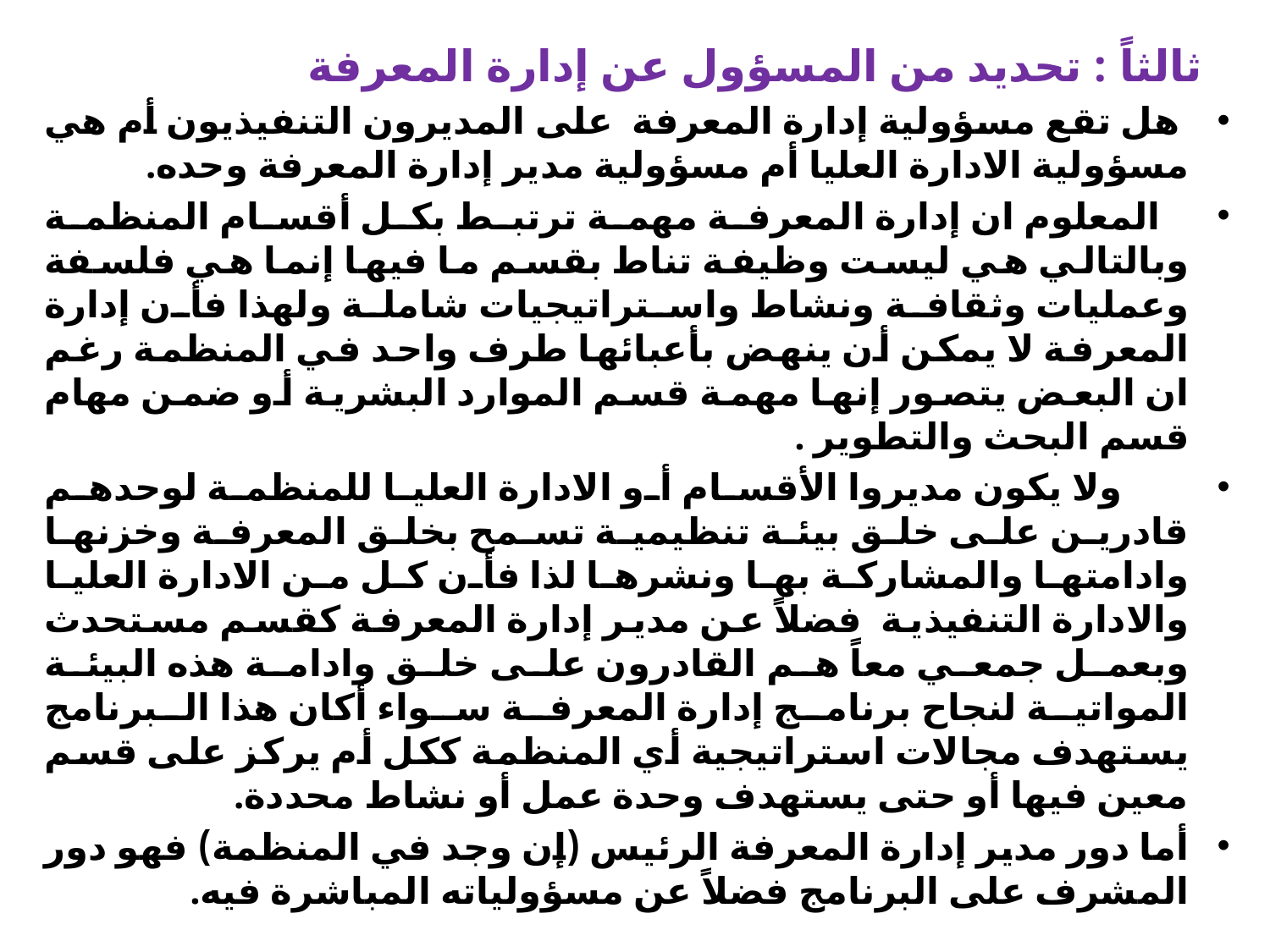

ثالثاً : تحديد من المسؤول عن إدارة المعرفة
 هل تقع مسؤولية إدارة المعرفة  على المديرون التنفيذيون أم هي مسؤولية الادارة العليا أم مسؤولية مدير إدارة المعرفة وحده.
   المعلوم ان إدارة المعرفة مهمة ترتبط بكل أقسام المنظمة وبالتالي هي ليست وظيفة تناط بقسم ما فيها إنما هي فلسفة وعمليات وثقافة ونشاط واستراتيجيات شاملة ولهذا فأن إدارة المعرفة لا يمكن أن ينهض بأعبائها طرف واحد في المنظمة رغم ان البعض يتصور إنها مهمة قسم الموارد البشرية أو ضمن مهام قسم البحث والتطوير .
       ولا يكون مديروا الأقسام أو الادارة العليا للمنظمة لوحدهم قادرين على خلق بيئة تنظيمية تسمح بخلق المعرفة وخزنها وادامتها والمشاركة بها ونشرها لذا فأن كل من الادارة العليا والادارة التنفيذية  فضلاً عن مدير إدارة المعرفة كقسم مستحدث وبعمل جمعي معاً هم القادرون على خلق وادامة هذه البيئة المواتية لنجاح برنامج إدارة المعرفة سواء أكان هذا البرنامج يستهدف مجالات استراتيجية أي المنظمة ككل أم يركز على قسم معين فيها أو حتى يستهدف وحدة عمل أو نشاط محددة.
أما دور مدير إدارة المعرفة الرئيس (إن وجد في المنظمة) فهو دور المشرف على البرنامج فضلاً عن مسؤولياته المباشرة فيه.